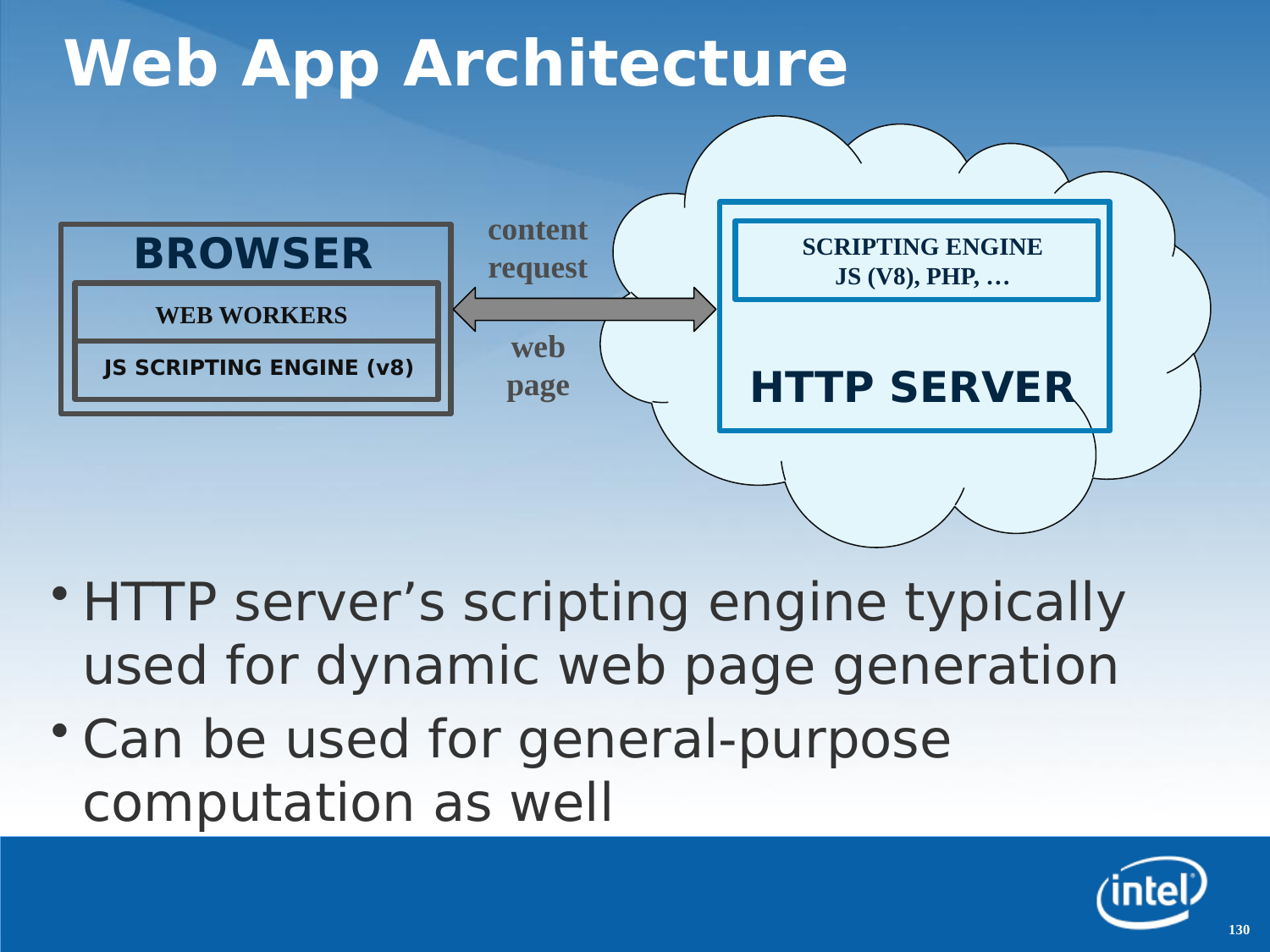

# Web App Architecture

content request

BROWSER

SCRIPTING ENGINE
JS (V8), PHP, …

WEB WORKERS
web
page

JS SCRIPTING ENGINE (v8)
HTTP SERVER
HTTP server’s scripting engine typically used for dynamic web page generation
Can be used for general-purpose computation as well
130